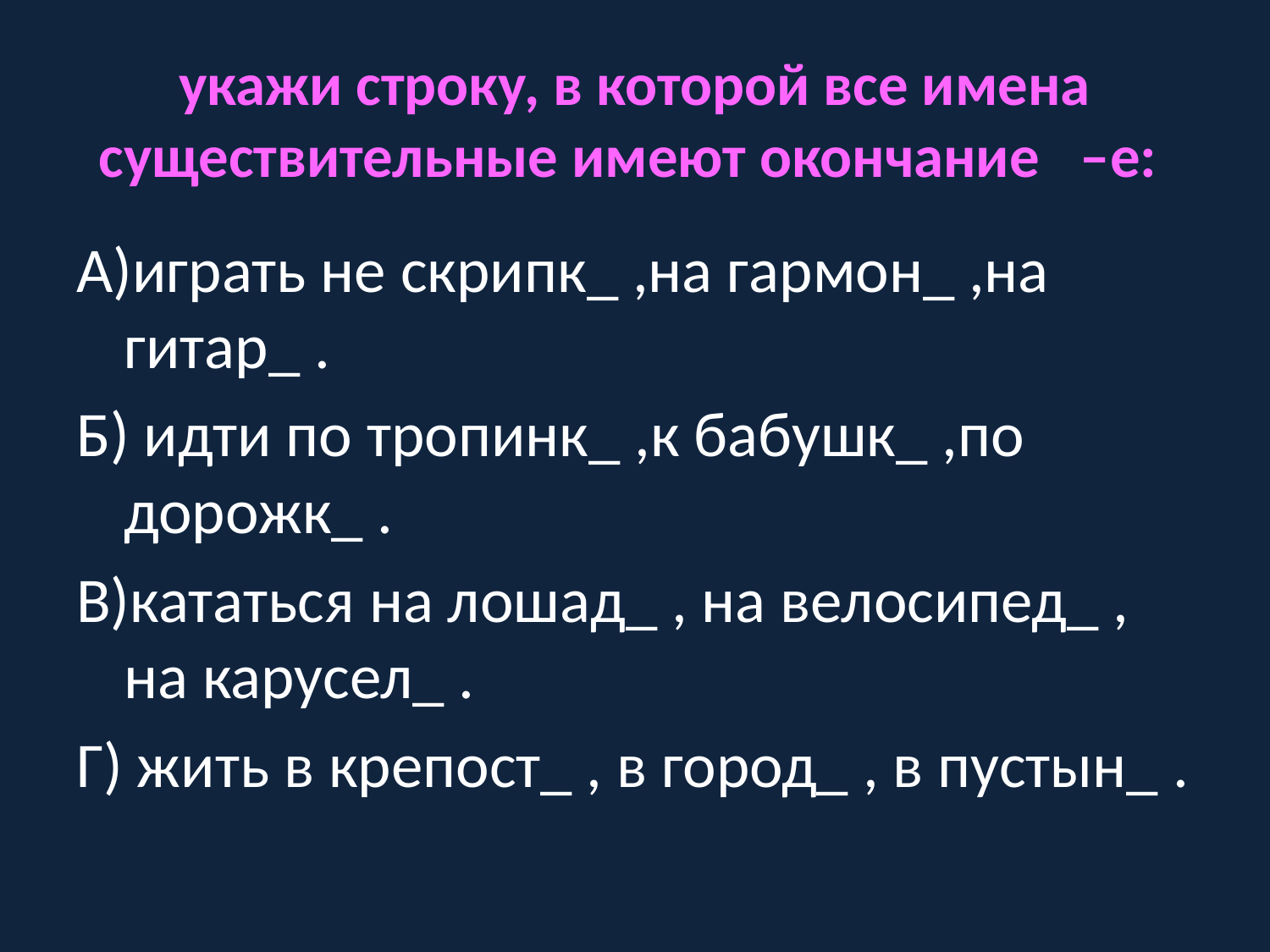

# укажи строку, в которой все имена существительные имеют окончание   –е:
А)играть не скрипк_ ,на гармон_ ,на гитар_ .
Б) идти по тропинк_ ,к бабушк_ ,по дорожк_ .
В)кататься на лошад_ , на велосипед_ , на карусел_ .
Г) жить в крепост_ , в город_ , в пустын_ .